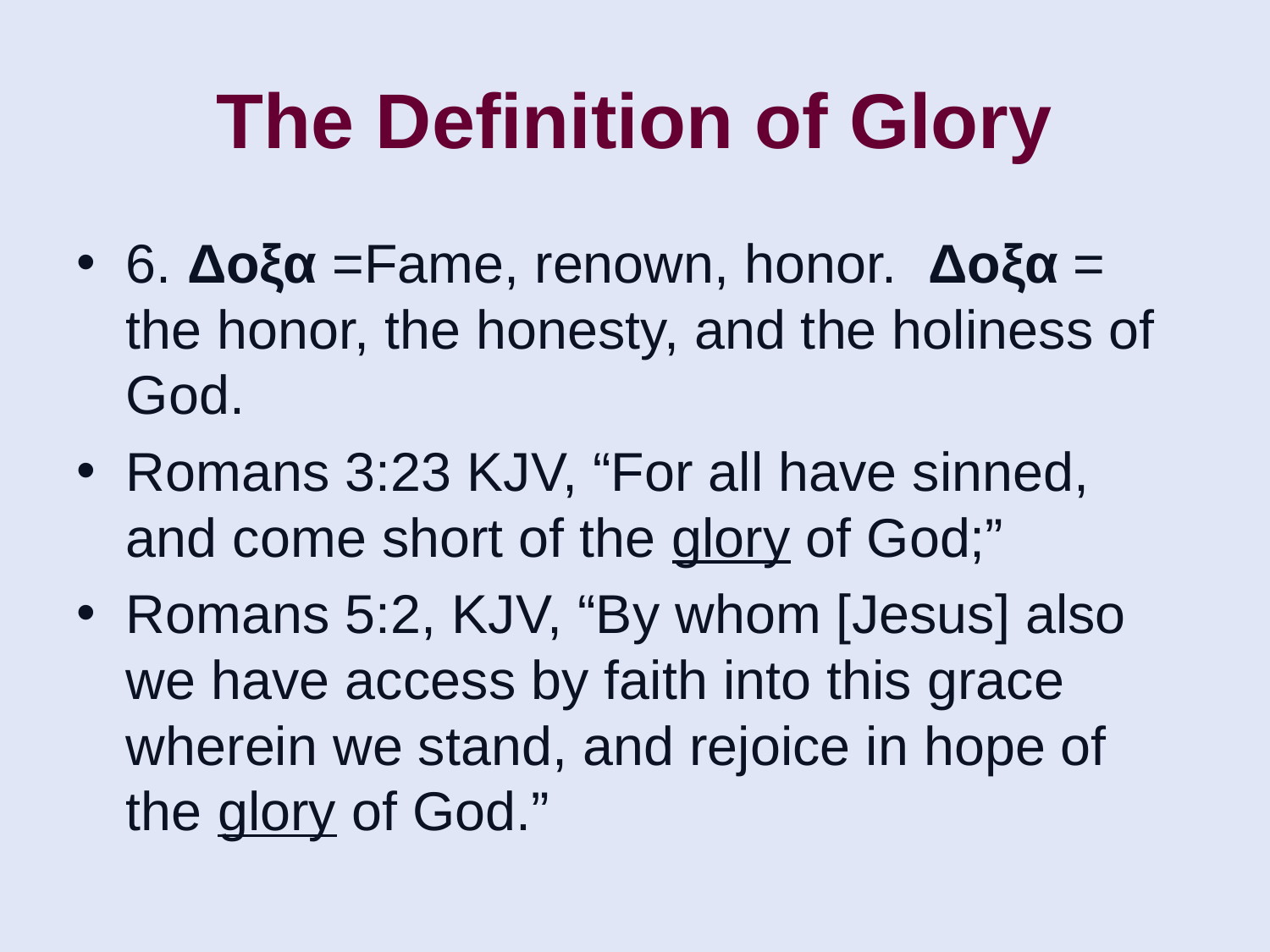

# The Definition of Glory
6. Δοξα =Fame, renown, honor.  Δοξα = the honor, the honesty, and the holiness of God.
Romans 3:23 KJV, “For all have sinned, and come short of the glory of God;”
Romans 5:2, KJV, “By whom [Jesus] also we have access by faith into this grace wherein we stand, and rejoice in hope of the glory of God.”